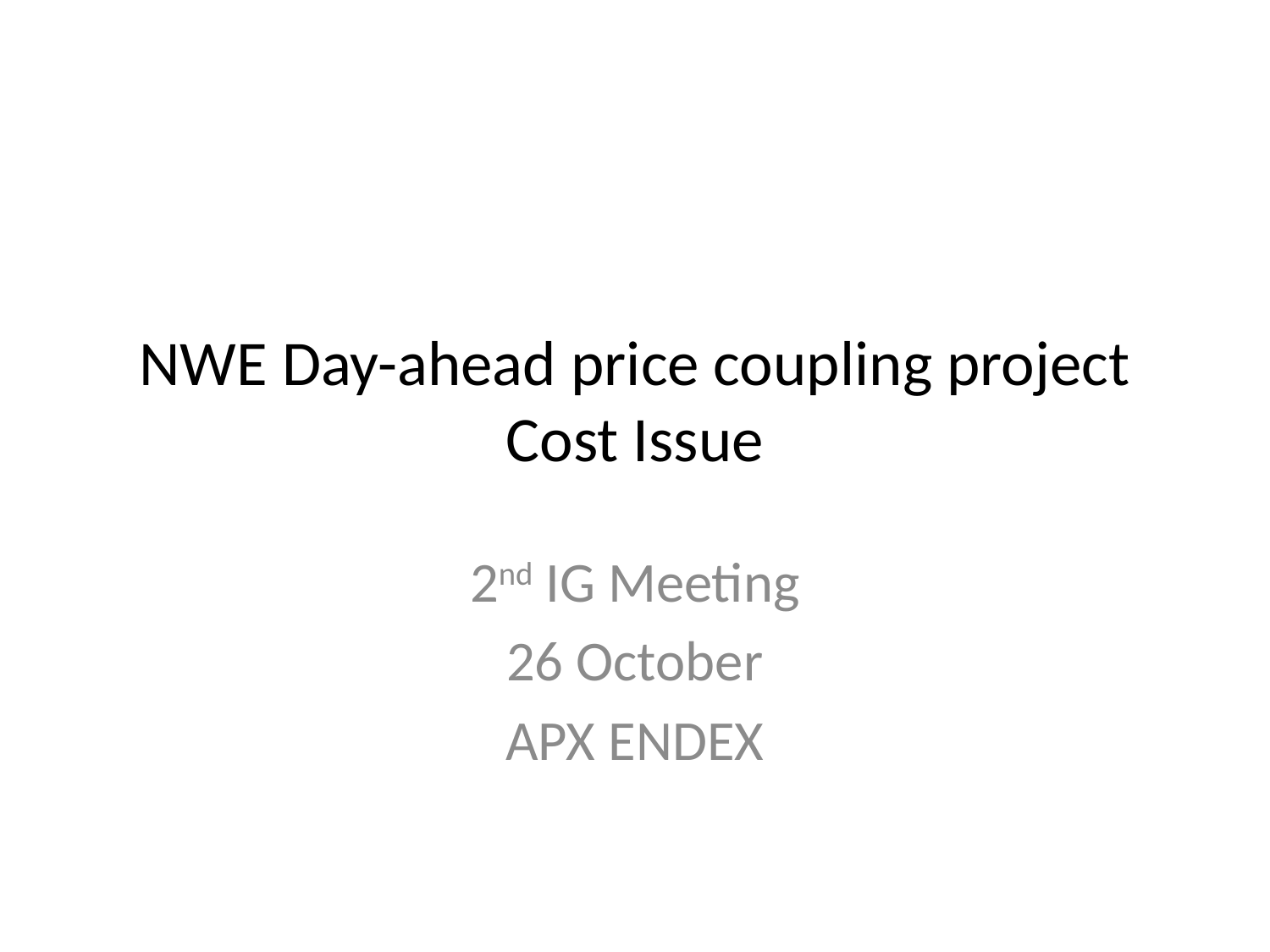

# NWE Day-ahead price coupling project Cost Issue
2nd IG Meeting
26 October
APX ENDEX